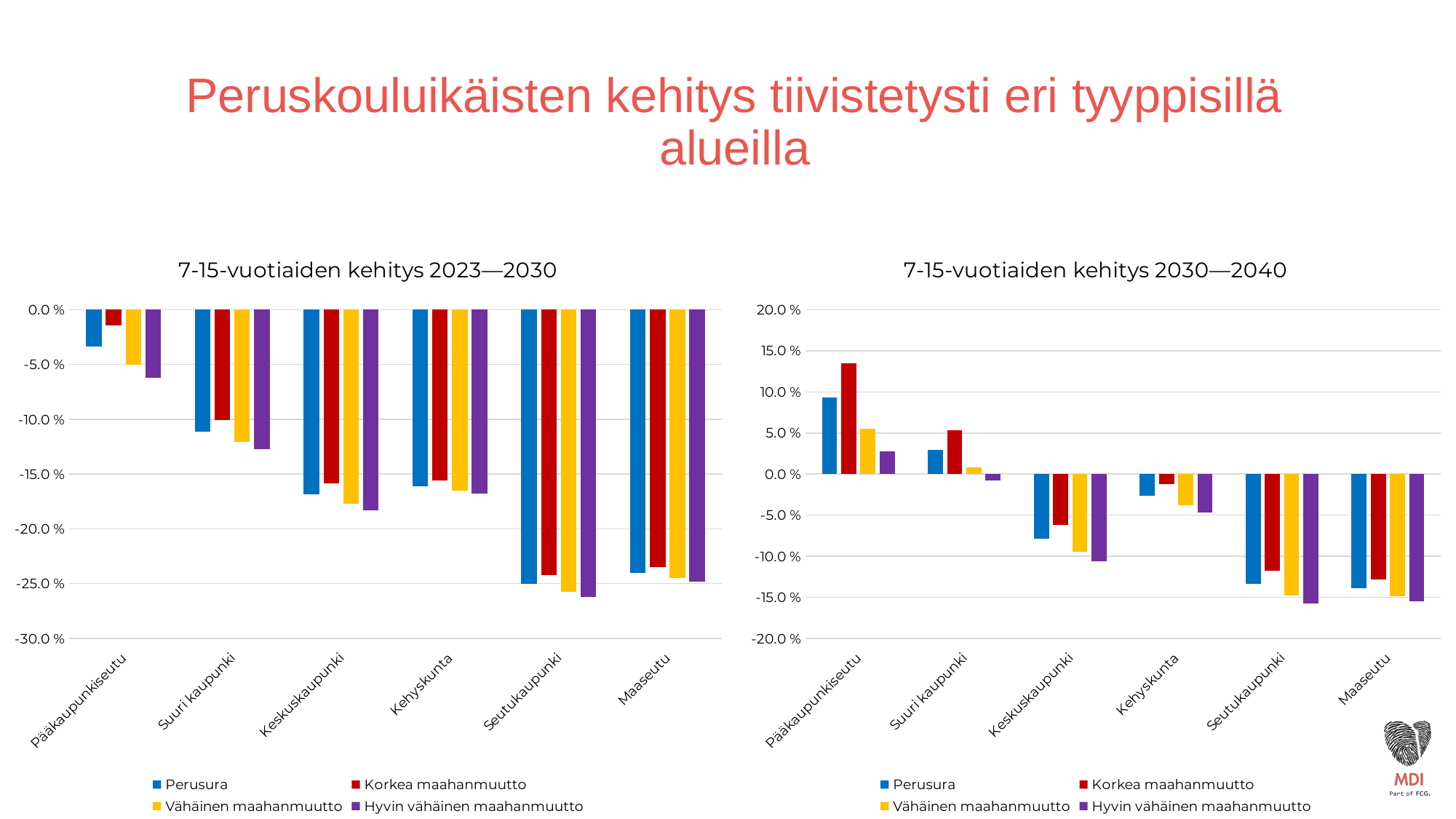

# Peruskouluikäisten kehitys tiivistetysti eri tyyppisillä alueilla

### Chart: 7-15-vuotiaiden kehitys 2030—2040

| Category | Perusura | Korkea maahanmuutto | Vähäinen maahanmuutto | Hyvin vähäinen maahanmuutto |
|---|---|---|---|---|
| Pääkaupunkiseutu | 0.092891745781022 | 0.13445359783953445 | 0.05515573765059407 | 0.027379059609520095 |
| Suuri kaupunki | 0.029231292891514025 | 0.05291096913747427 | 0.0080434617856058 | -0.007366287193332341 |
| Keskuskaupunki | -0.0790888934460313 | -0.06179331754925027 | -0.0945525588390501 | -0.10579214670400029 |
| Kehyskunta | -0.026039039709129224 | -0.012285484347573903 | -0.038202518067390806 | -0.04696559393231828 |
| Seutukaupunki | -0.13338428261415788 | -0.11771671053274405 | -0.14736786772929664 | -0.15751717904549273 |
| Maaseutu | -0.13875318476910842 | -0.12802658680873827 | -0.14826126950041116 | -0.15512406741072726 |

### Chart: 7-15-vuotiaiden kehitys 2023—2030

| Category | Perusura | Korkea maahanmuutto | Vähäinen maahanmuutto | Hyvin vähäinen maahanmuutto |
|---|---|---|---|---|
| Pääkaupunkiseutu | -0.03349829752553763 | -0.01442656644751682 | -0.050186215768277975 | -0.06210622950909784 |
| Suuri kaupunki | -0.11121096225321178 | -0.10060674002887456 | -0.12048953242207017 | -0.12711697467954772 |
| Keskuskaupunki | -0.16838798184656104 | -0.1588085828106941 | -0.17676984998051584 | -0.1827567960430104 |
| Kehyskunta | -0.16088876292411763 | -0.15611488550658525 | -0.1650659665711464 | -0.16804971636407354 |
| Seutukaupunki | -0.2503849268303813 | -0.24245094806097486 | -0.2573270871941115 | -0.2622857092162433 |
| Maaseutu | -0.24016868410678466 | -0.23491174320281127 | -0.24476825676019118 | -0.24805319142701152 |